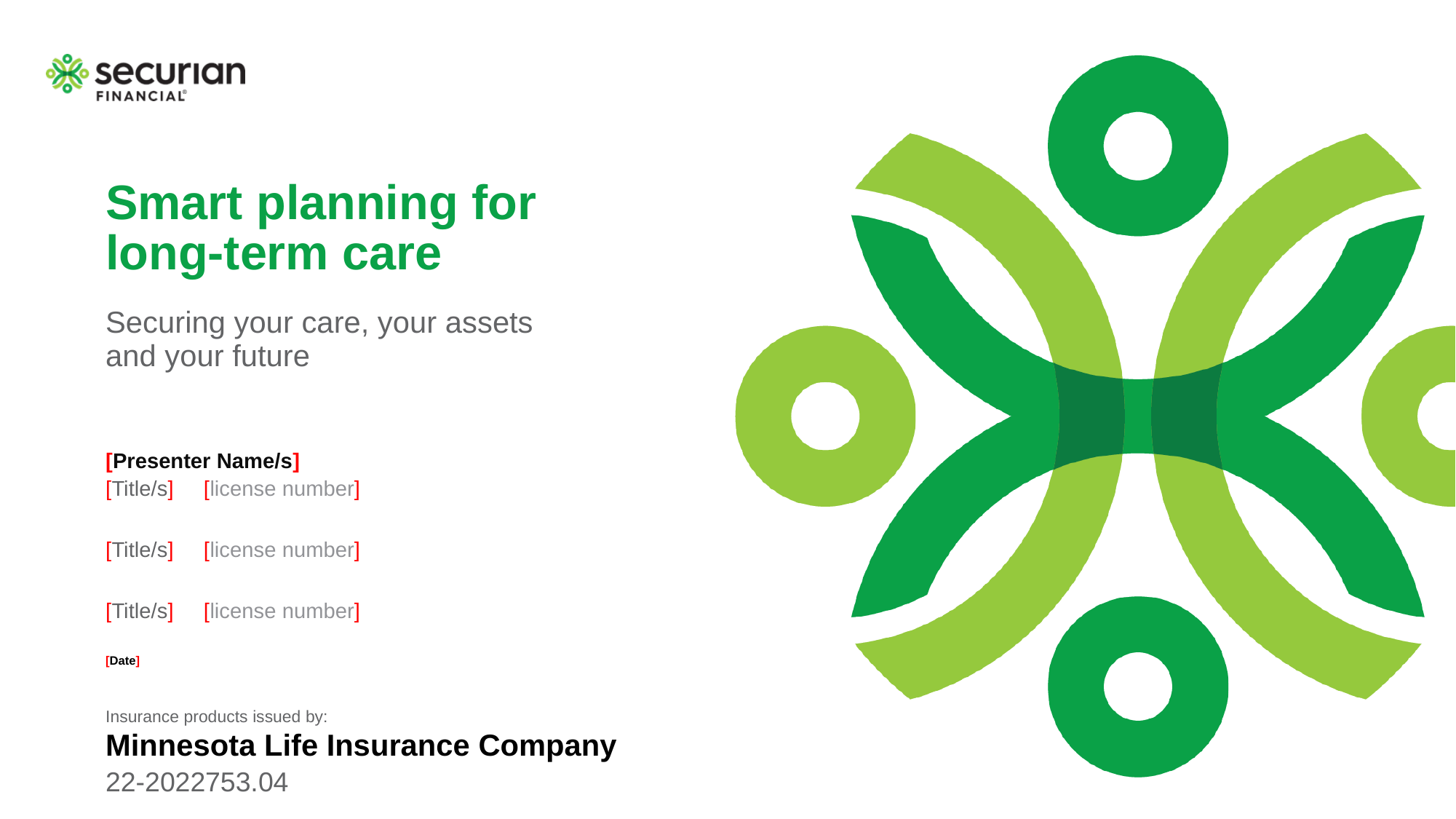

# Smart planning for long-term care
Securing your care, your assets and your future
[Presenter Name/s]
[Title/s]     [license number]

[Title/s]     [license number]

[Title/s]     [license number]

[Date]
Insurance products issued by:
Minnesota Life Insurance Company

22-2022753.04